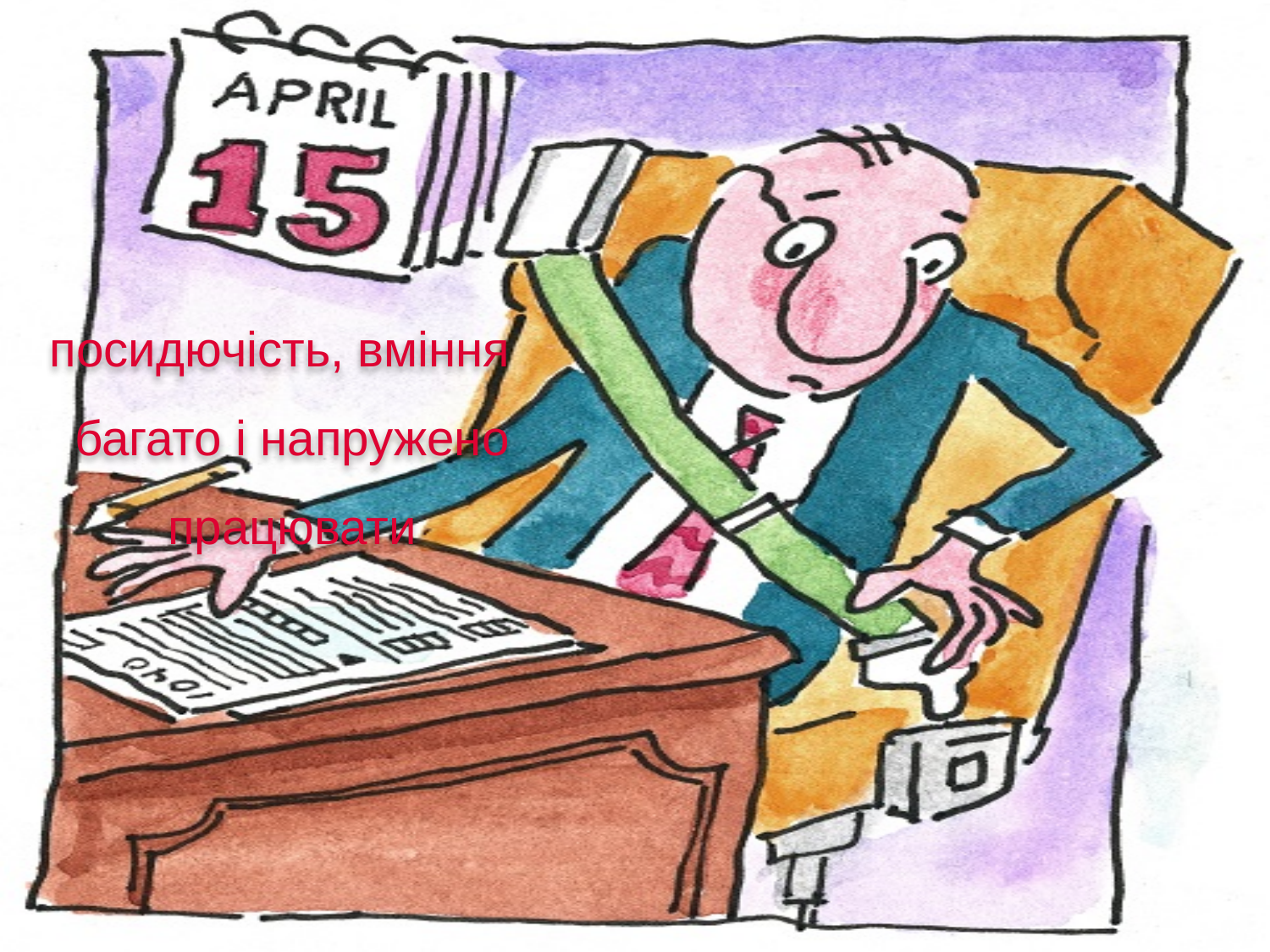

# посидючість, вміння багато і напружено працювати